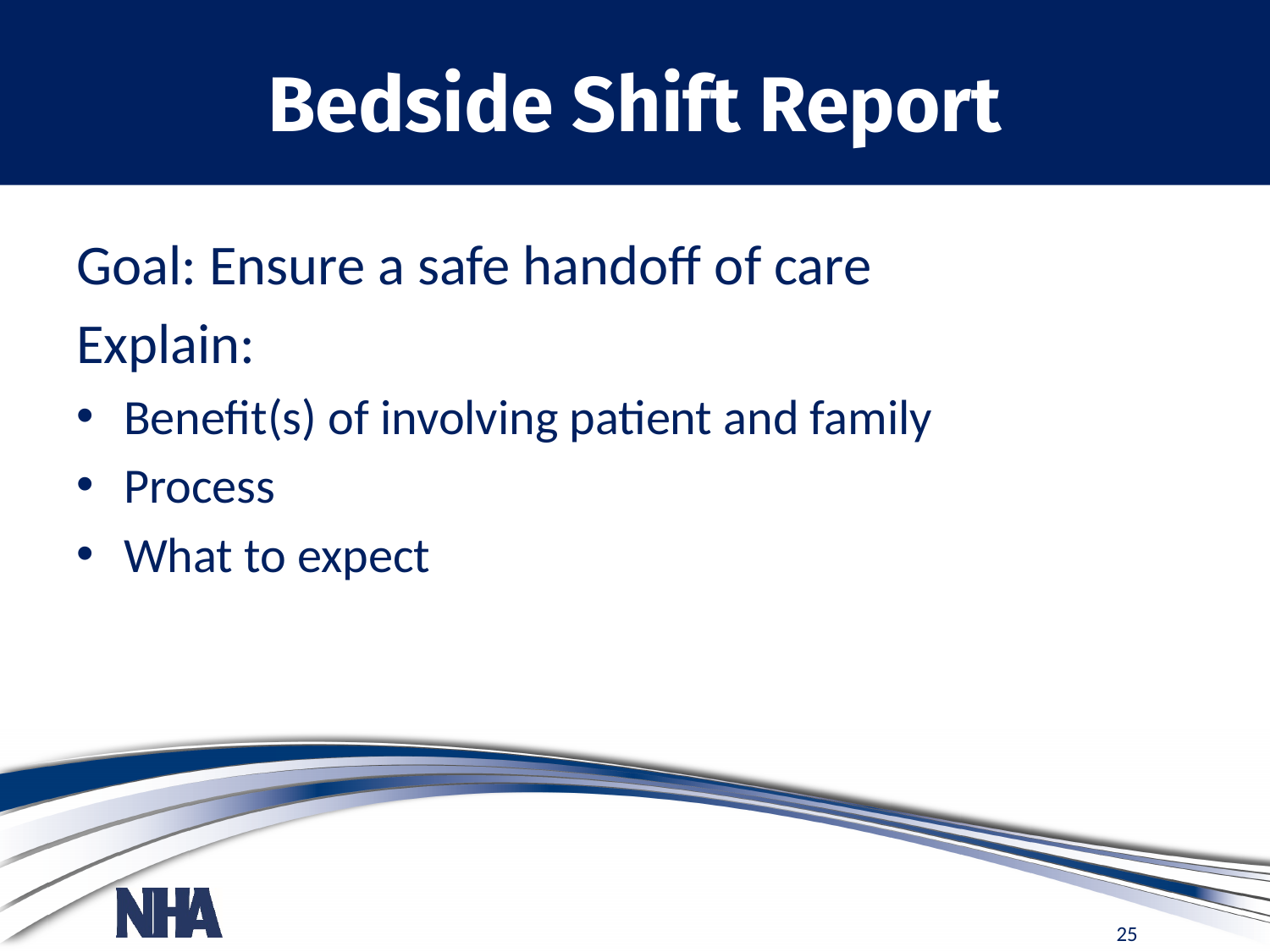

# Bedside Shift Report
Goal: Ensure a safe handoff of care
Explain:
Benefit(s) of involving patient and family
Process
What to expect